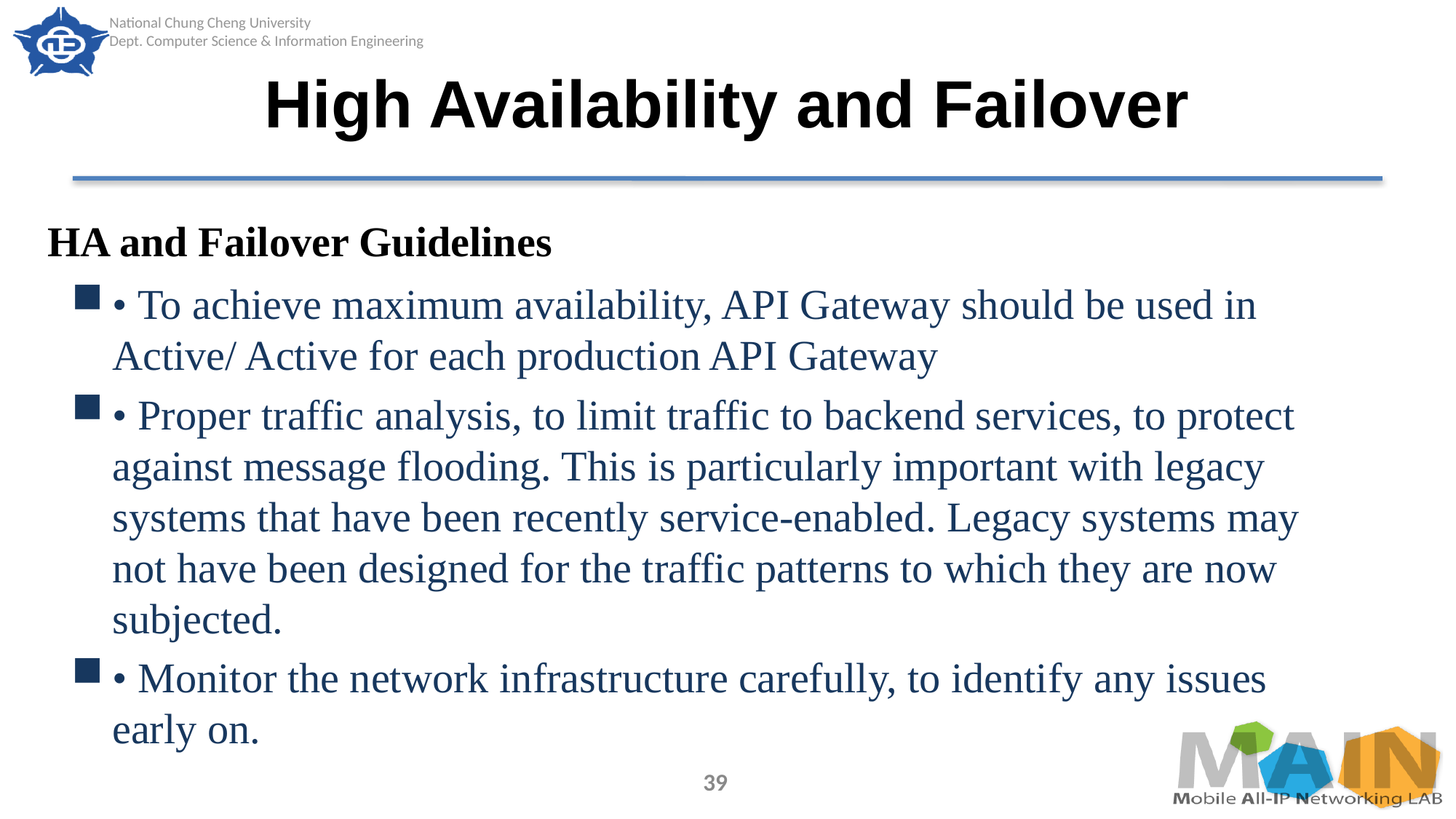

# High Availability and Failover
HA and Failover Guidelines
• To achieve maximum availability, API Gateway should be used in Active/ Active for each production API Gateway
• Proper traffic analysis, to limit traffic to backend services, to protect against message flooding. This is particularly important with legacy systems that have been recently service-enabled. Legacy systems may not have been designed for the traffic patterns to which they are now subjected.
• Monitor the network infrastructure carefully, to identify any issues early on.
39